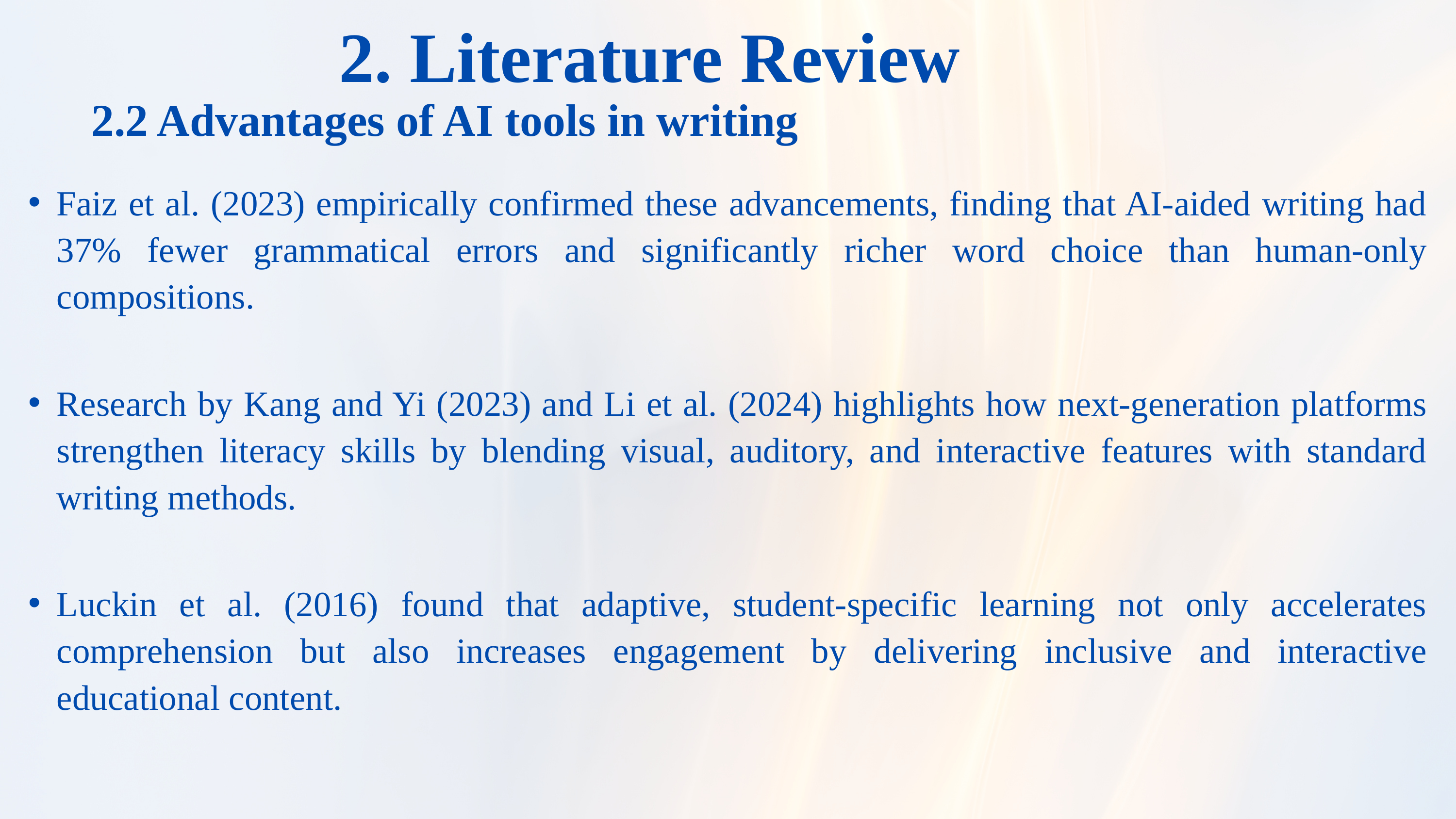

2. Literature Review
2.2 Advantages of AI tools in writing
Faiz et al. (2023) empirically confirmed these advancements, finding that AI-aided writing had 37% fewer grammatical errors and significantly richer word choice than human-only compositions.
Research by Kang and Yi (2023) and Li et al. (2024) highlights how next-generation platforms strengthen literacy skills by blending visual, auditory, and interactive features with standard writing methods.
Luckin et al. (2016) found that adaptive, student-specific learning not only accelerates comprehension but also increases engagement by delivering inclusive and interactive educational content.